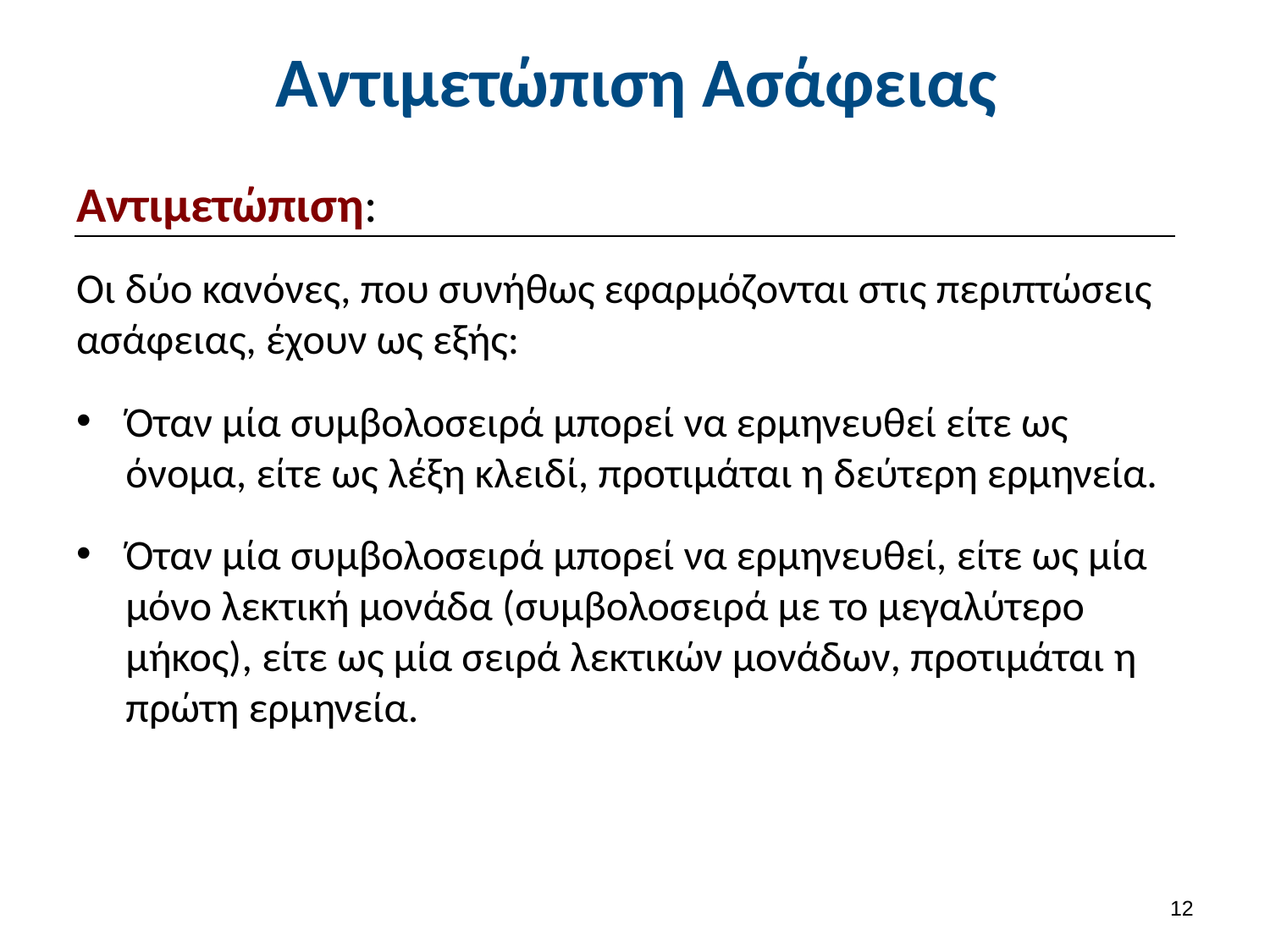

# Αντιμετώπιση Ασάφειας
Αντιμετώπιση:
Οι δύο κανόνες, που συνήθως εφαρμόζονται στις περιπτώσεις ασάφειας, έχουν ως εξής:
Όταν μία συμβολοσειρά μπορεί να ερμηνευθεί είτε ως όνομα, είτε ως λέξη κλειδί, προτιμάται η δεύτερη ερμηνεία.
Όταν μία συμβολοσειρά μπορεί να ερμηνευθεί, είτε ως μία μόνο λεκτική μονάδα (συμβολοσειρά με το μεγαλύτερο μήκος), είτε ως μία σειρά λεκτικών μονάδων, προτιμάται η πρώτη ερμηνεία.

12